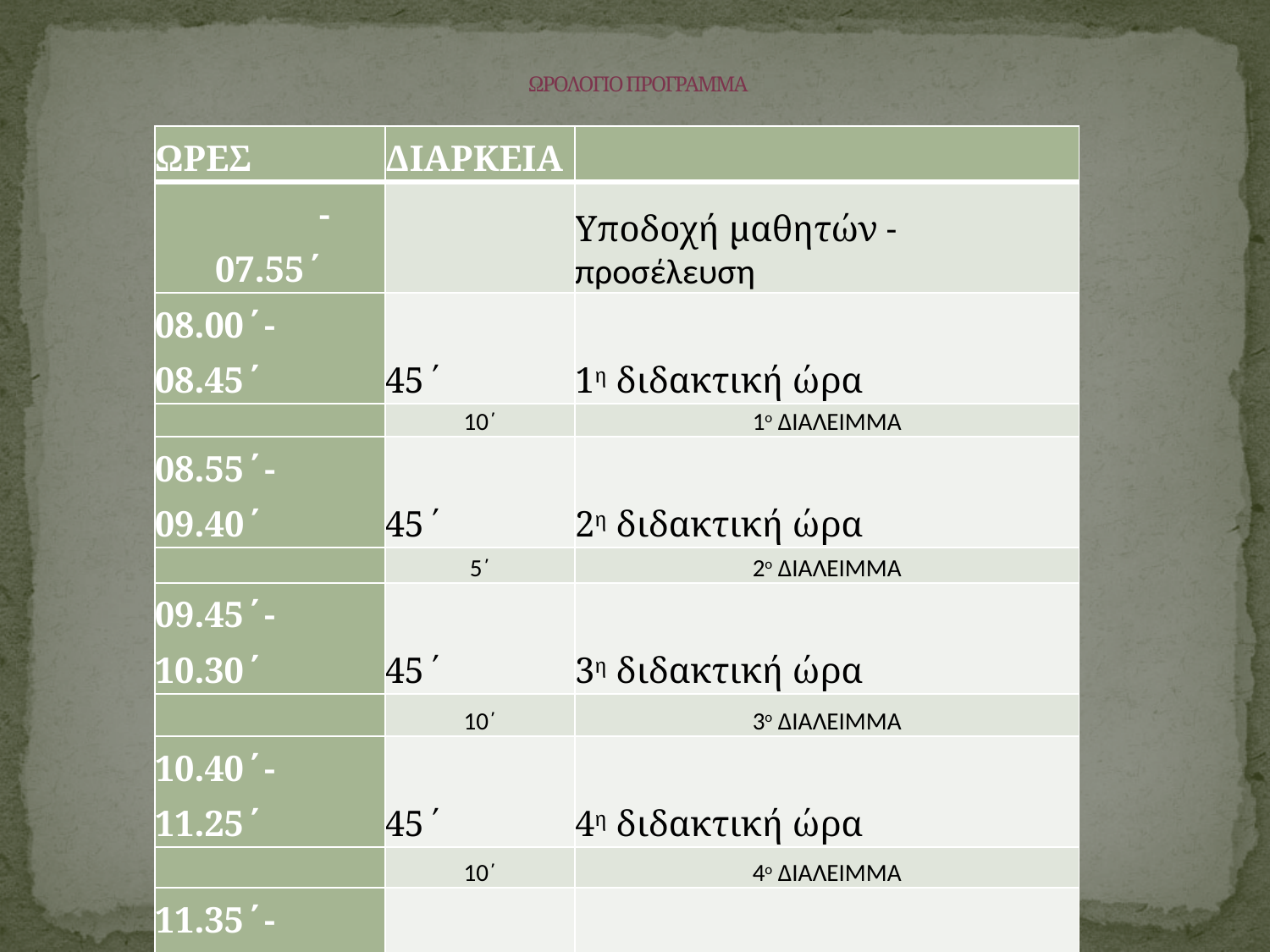

# ΩΡΟΛΟΓΙΟ ΠΡΟΓΡΑΜΜΑ
| ΩΡΕΣ | ΔΙΑΡΚΕΙΑ |  |
| --- | --- | --- |
| - 07.55΄ |  | Υποδοχή μαθητών - προσέλευση |
| 08.00΄- 08.45΄ | 45΄ | 1η διδακτική ώρα |
|  | 10΄ | 1ο ΔΙΑΛΕΙΜΜΑ |
| 08.55΄- 09.40΄ | 45΄ | 2η διδακτική ώρα |
|  | 5΄ | 2ο ΔΙΑΛΕΙΜΜΑ |
| 09.45΄- 10.30΄ | 45΄ | 3η διδακτική ώρα |
|  | 10΄ | 3ο ΔΙΑΛΕΙΜΜΑ |
| 10.40΄- 11.25΄ | 45΄ | 4η διδακτική ώρα |
|  | 10΄ | 4ο ΔΙΑΛΕΙΜΜΑ |
| 11.35΄- 12.15΄ | 40΄ | 5η διδακτική ώρα |
|  | 05΄ | 5ο ΔΙΑΛΕΙΜΜΑ |
| 12.20΄- 13.00΄ | 40΄ | 6η διδακτική ώρα |
|  | 05΄ | 6ο ΔΙΑΛΕΙΜΜΑ |
| 13.05΄- 13.45΄ | 40΄ | 7η διδακτική ώρα/ΠΔΣ |
| 13.00΄- 14.15΄ | 75΄ | ΠΔΣ |